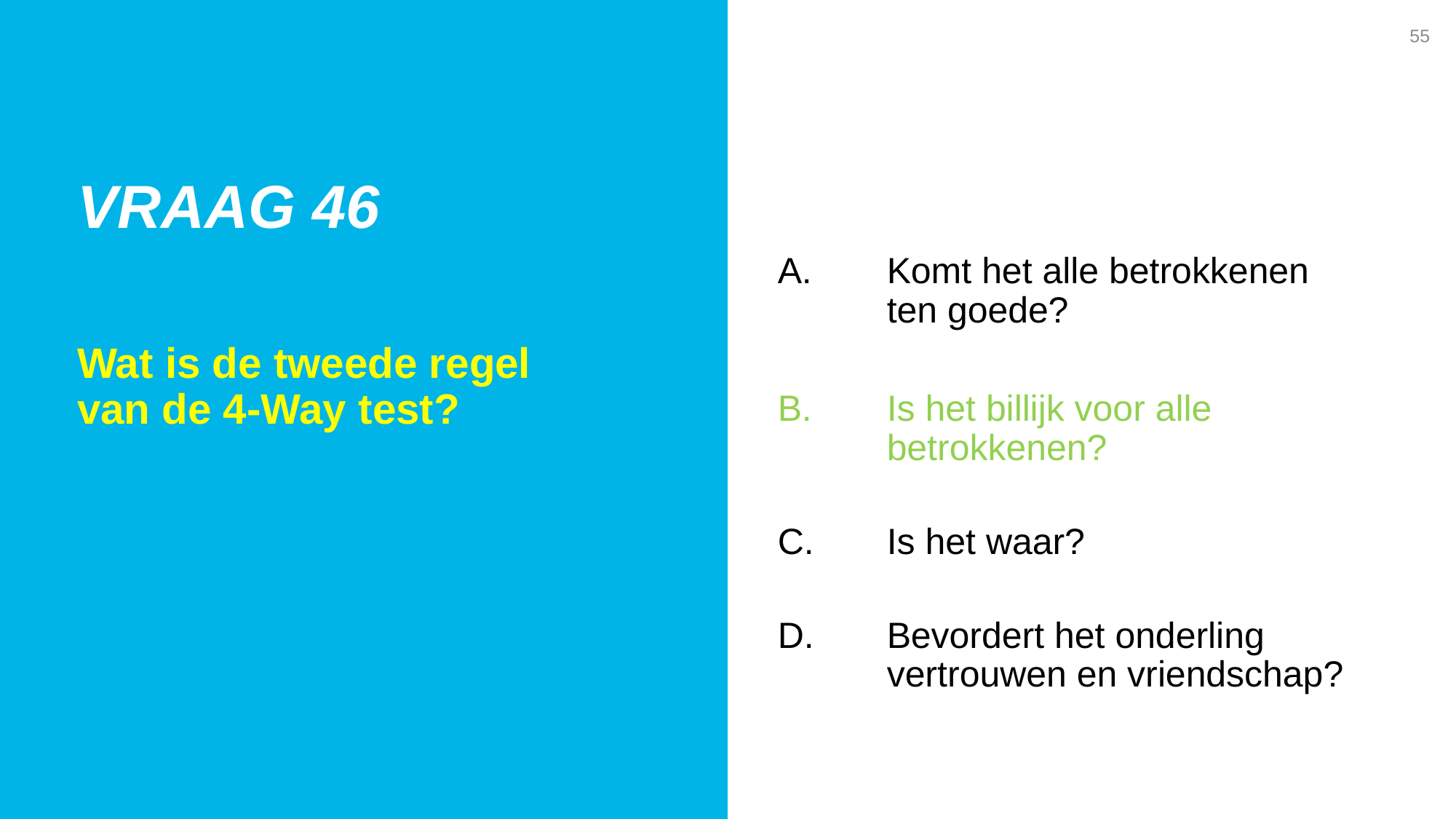

55
Vraag 46
A. 	Komt het alle betrokkenen
	ten goede?
B. 	Is het billijk voor alle
	betrokkenen?
C. 	Is het waar?
D. 	Bevordert het onderling
	vertrouwen en vriendschap?
Wat is de tweede regel
van de 4-Way test?